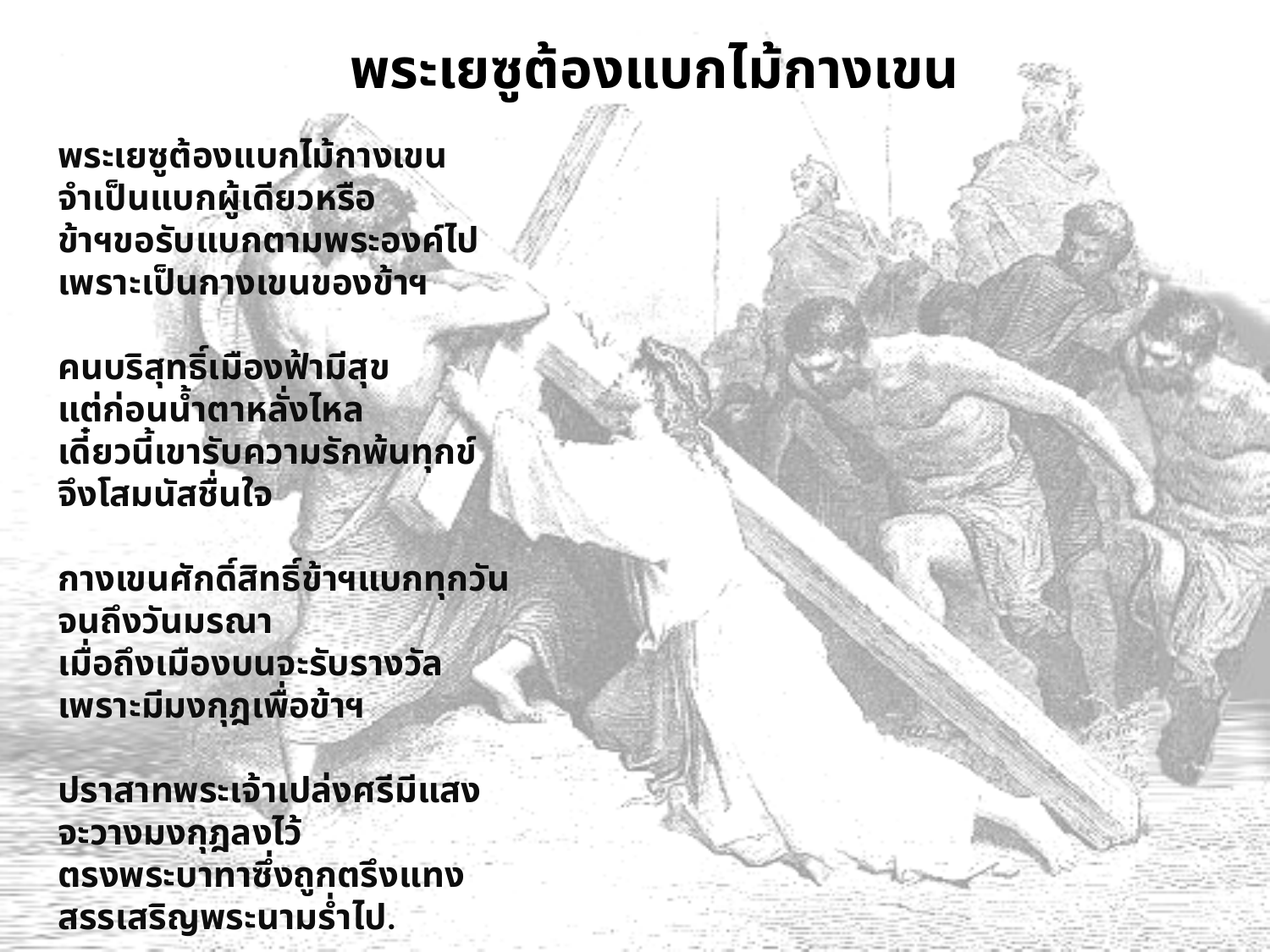

# พระเยซูต้องแบกไม้กางเขน
พระเยซูต้องแบกไม้กางเขน
จำเป็นแบกผู้เดียวหรือ
ข้าฯขอรับแบกตามพระองค์ไป
เพราะเป็นกางเขนของข้าฯ
คนบริสุทธิ์เมืองฟ้ามีสุข
แต่ก่อนน้ำตาหลั่งไหล
เดี๋ยวนี้เขารับความรักพ้นทุกข์
จึงโสมนัสชื่นใจ
กางเขนศักดิ์สิทธิ์ข้าฯแบกทุกวัน
จนถึงวันมรณา
เมื่อถึงเมืองบนจะรับรางวัล
เพราะมีมงกุฎเพื่อข้าฯ
ปราสาทพระเจ้าเปล่งศรีมีแสง
จะวางมงกุฎลงไว้
ตรงพระบาทาซึ่งถูกตรึงแทง
สรรเสริญพระนามร่ำไป.